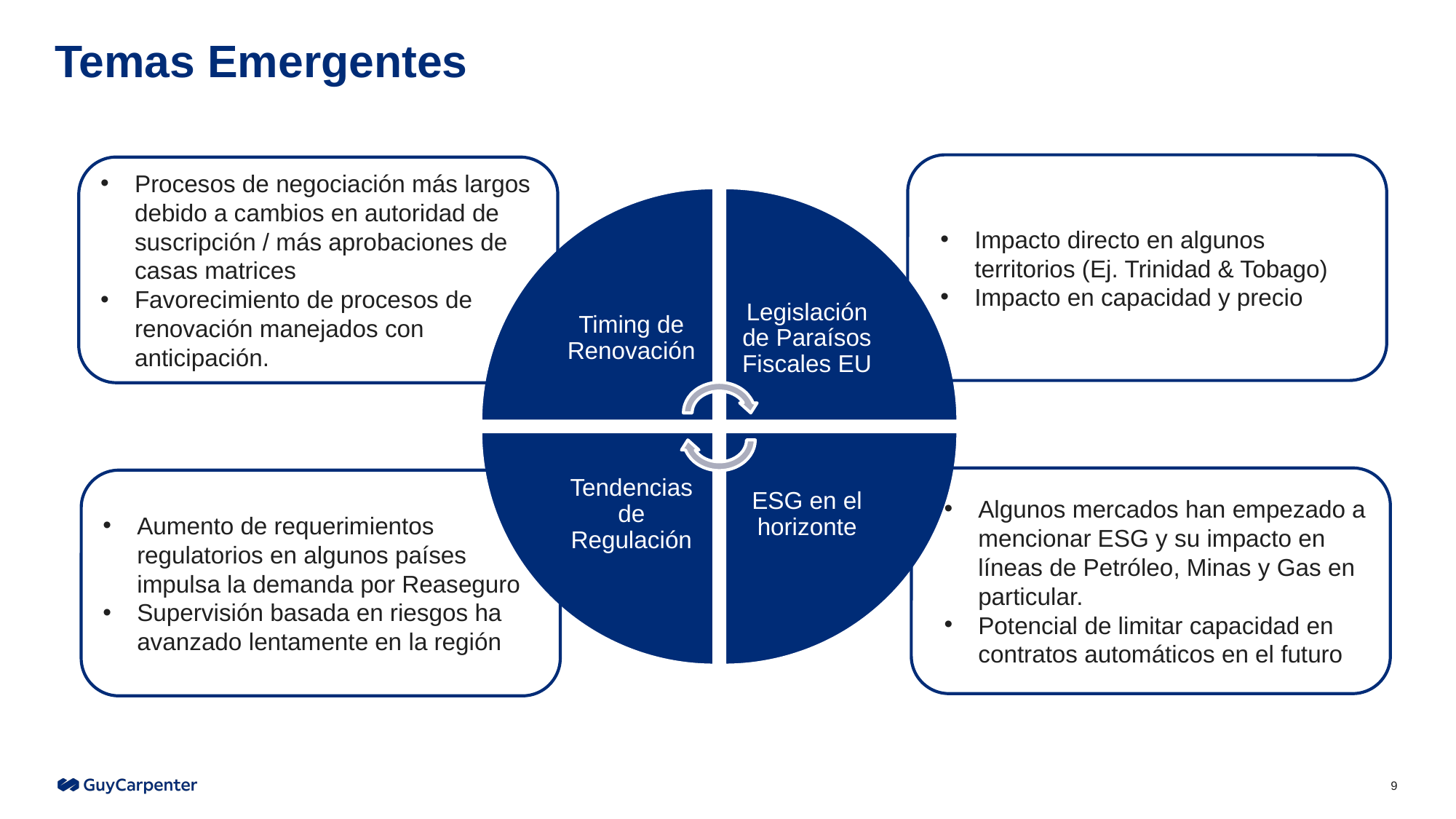

# Temas Emergentes
Impacto directo en algunos territorios (Ej. Trinidad & Tobago)
Impacto en capacidad y precio
Timing de Renovación
Legislación de Paraísos Fiscales EU
ESG en el horizonte
Tendencias de Regulación
Procesos de negociación más largos debido a cambios en autoridad de suscripción / más aprobaciones de casas matrices
Favorecimiento de procesos de renovación manejados con anticipación.
Algunos mercados han empezado a mencionar ESG y su impacto en líneas de Petróleo, Minas y Gas en particular.
Potencial de limitar capacidad en contratos automáticos en el futuro
Aumento de requerimientos regulatorios en algunos países impulsa la demanda por Reaseguro
Supervisión basada en riesgos ha avanzado lentamente en la región